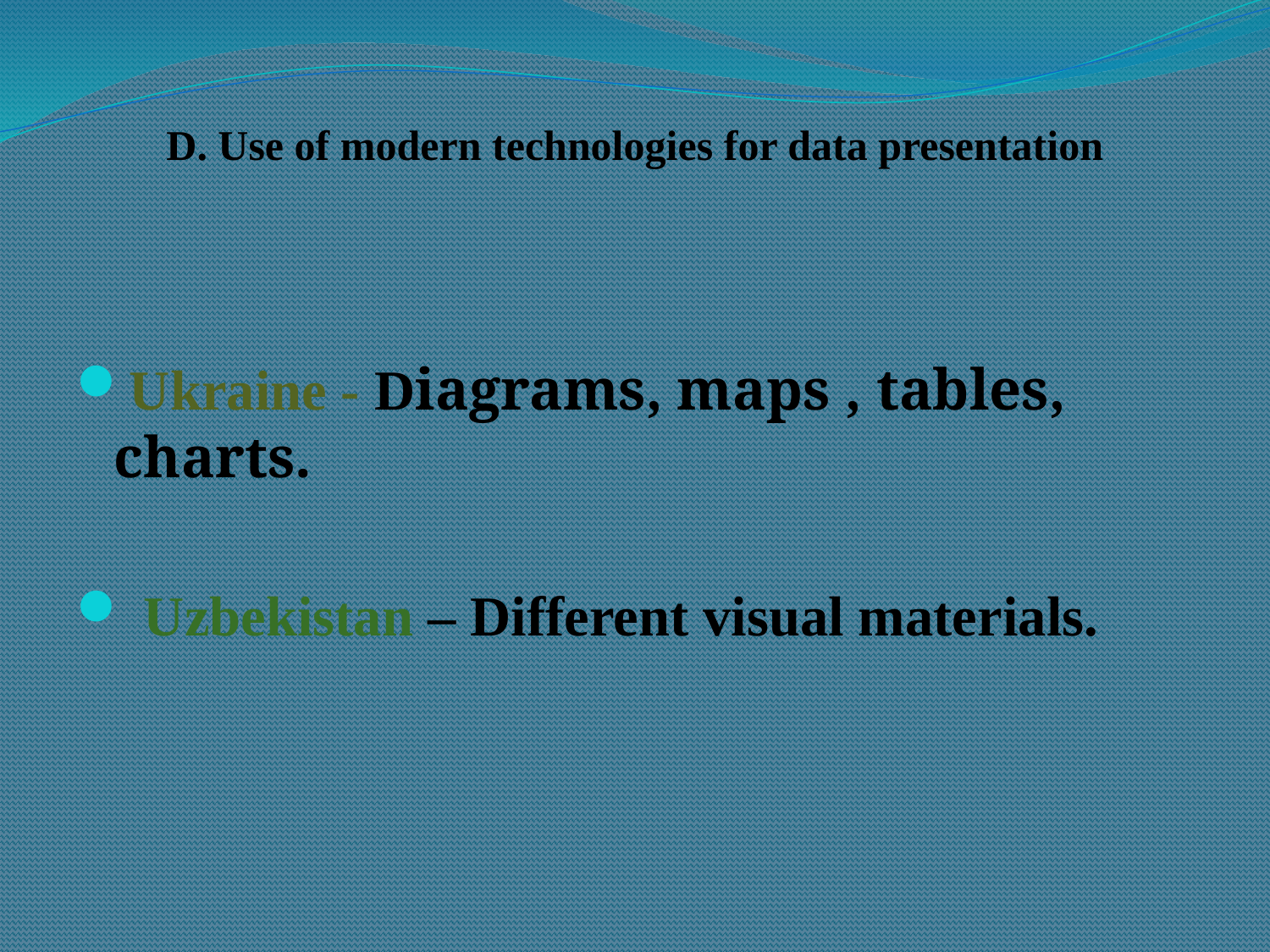

# D. Use of modern technologies for data presentation

Ukraine - Diagrams, maps , tables, charts.

 Uzbekistan – Different visual materials.